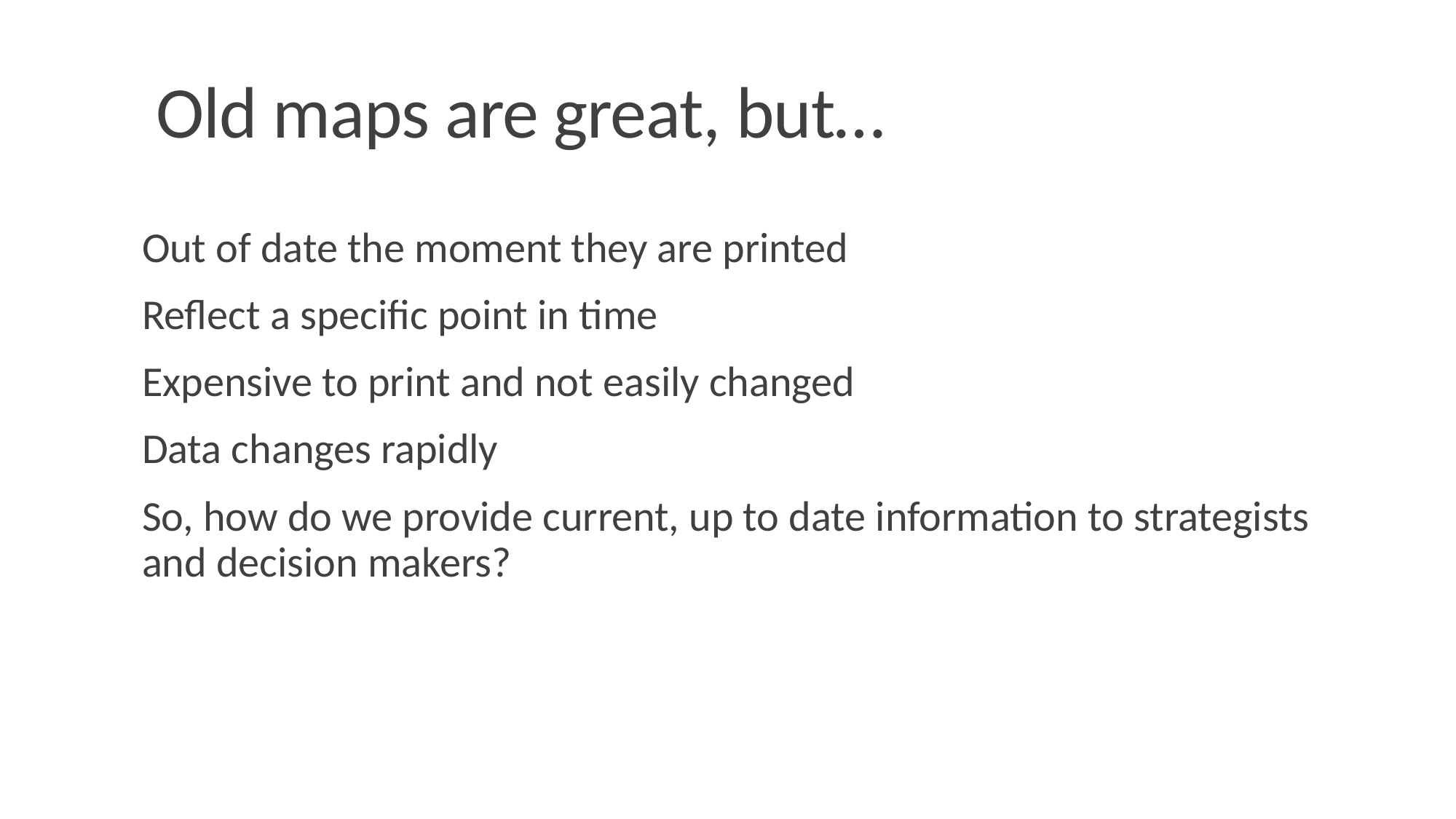

# Old maps are great, but…
Out of date the moment they are printed
Reflect a specific point in time
Expensive to print and not easily changed
Data changes rapidly
So, how do we provide current, up to date information to strategists and decision makers?